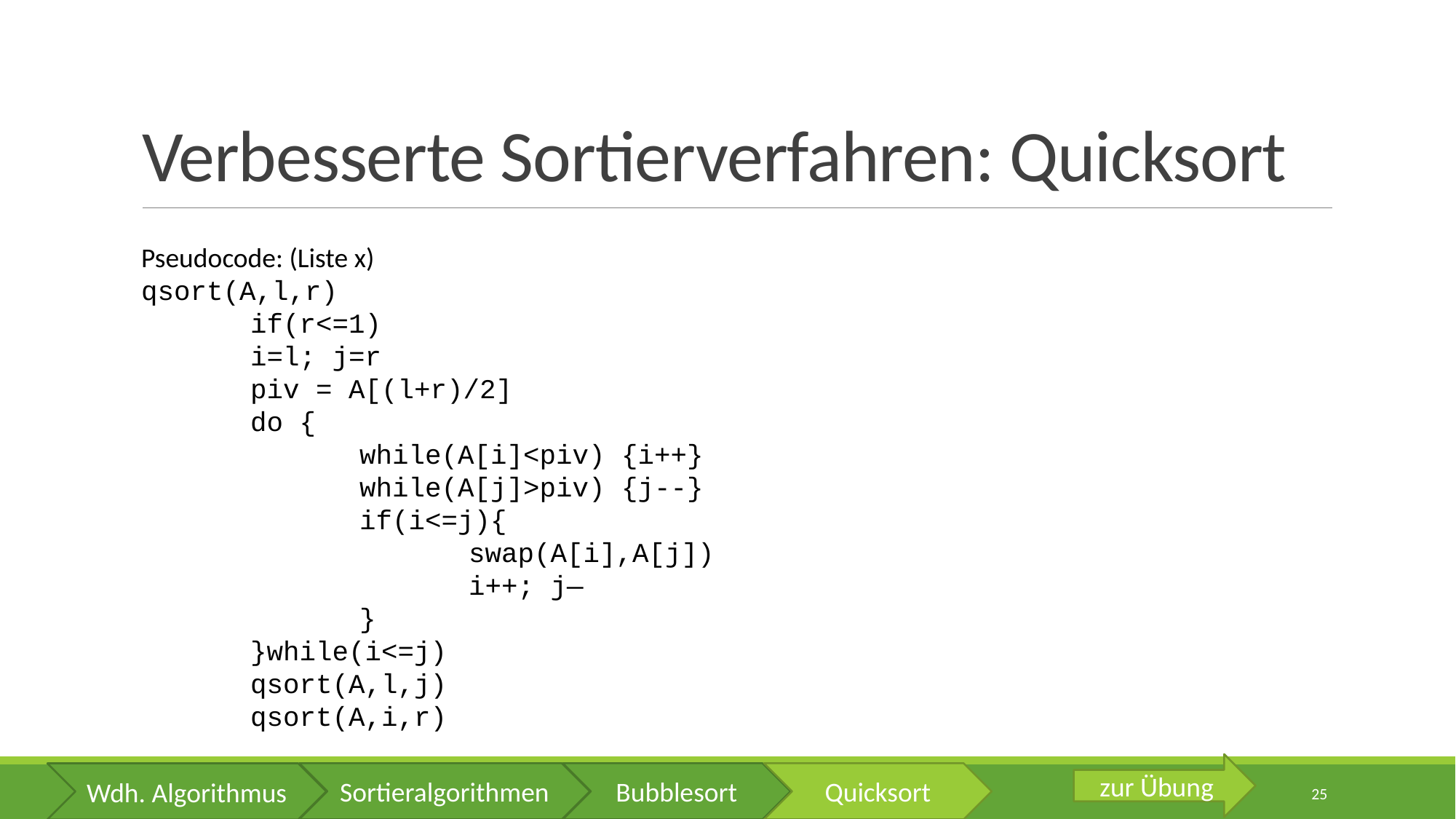

# Verbesserte Sortierverfahren: Quicksort
Pseudocode: (Liste x)
qsort(A,l,r)
	if(r<=1)
	i=l; j=r
	piv = A[(l+r)/2]
	do {
		while(A[i]<piv) {i++}
		while(A[j]>piv) {j--}
		if(i<=j){
			swap(A[i],A[j])
			i++; j—
		}
	}while(i<=j)
	qsort(A,l,j)
	qsort(A,i,r)

zur Übung
Sortieralgorithmen
Bubblesort
Quicksort
Wdh. Algorithmus
25